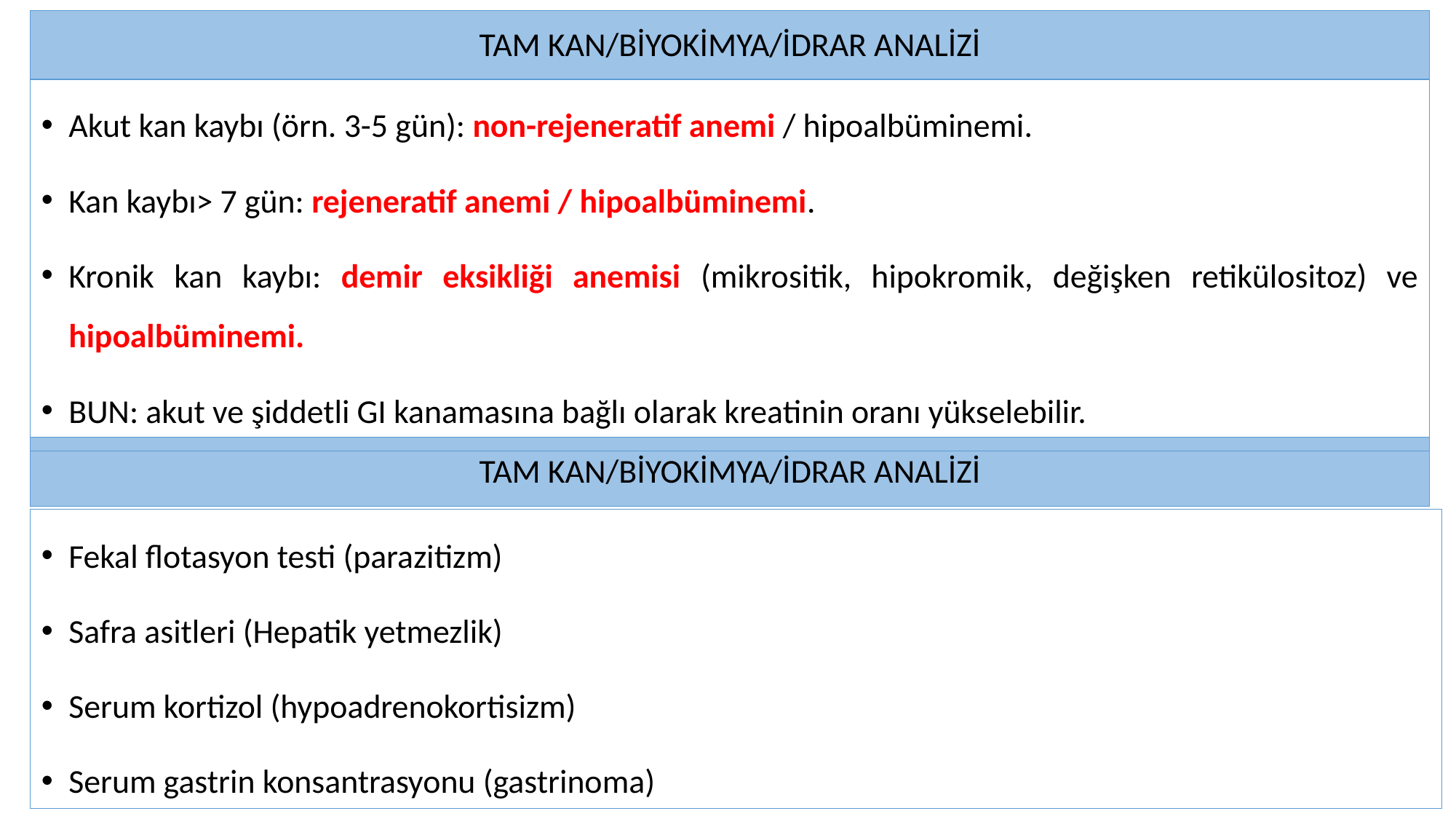

TAM KAN/BİYOKİMYA/İDRAR ANALİZİ
Akut kan kaybı (örn. 3-5 gün): non-rejeneratif anemi / hipoalbüminemi.
Kan kaybı> 7 gün: rejeneratif anemi / hipoalbüminemi.
Kronik kan kaybı: demir eksikliği anemisi (mikrositik, hipokromik, değişken retikülositoz) ve hipoalbüminemi.
BUN: akut ve şiddetli GI kanamasına bağlı olarak kreatinin oranı yükselebilir.
# TAM KAN/BİYOKİMYA/İDRAR ANALİZİ
Fekal flotasyon testi (parazitizm)
Safra asitleri (Hepatik yetmezlik)
Serum kortizol (hypoadrenokortisizm)
Serum gastrin konsantrasyonu (gastrinoma)